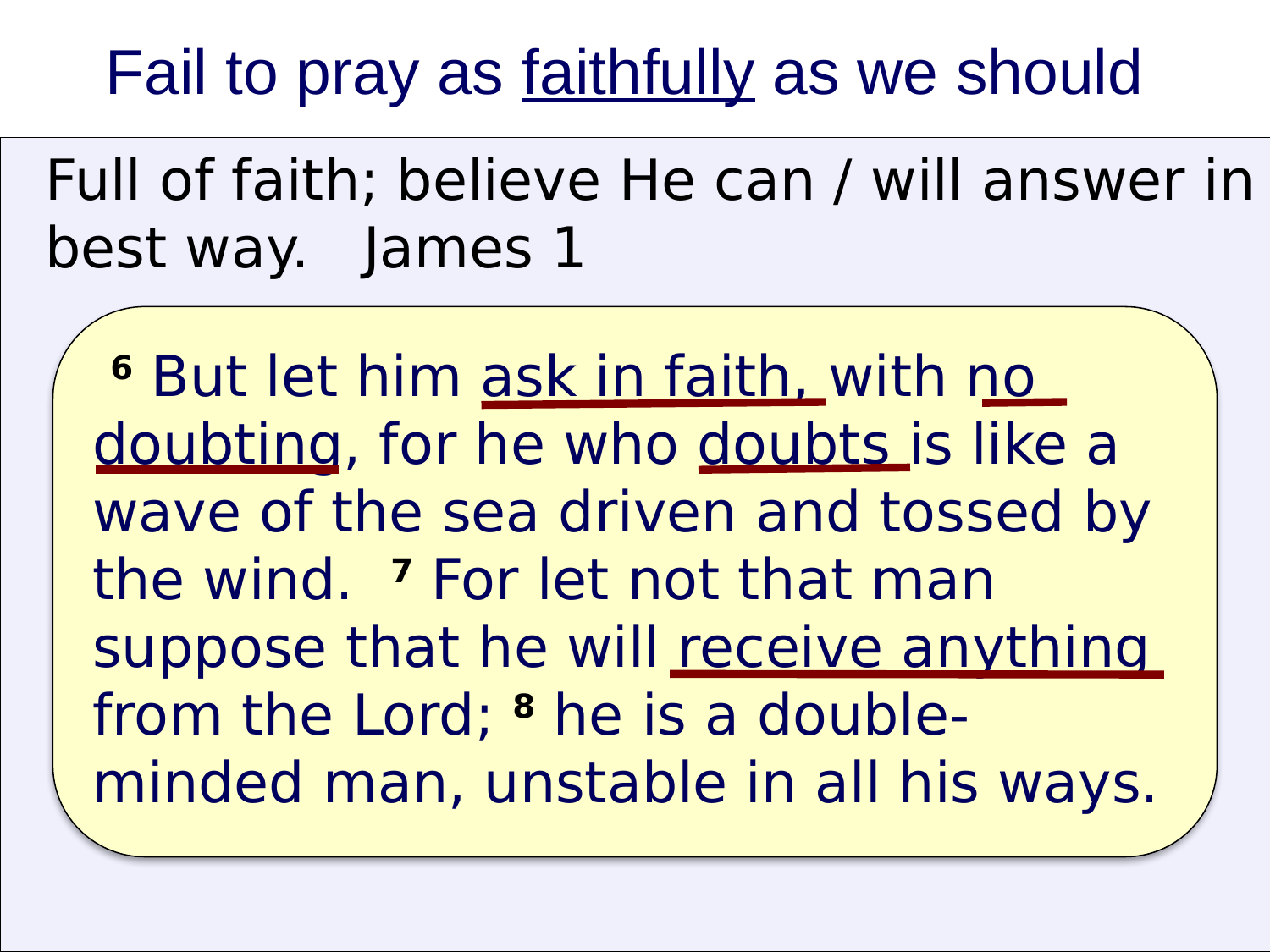

# Fail to pray as faithfully as we should
Full of faith; believe He can / will answer in best way.   James 1

 6 But let him ask in faith, with no doubting, for he who doubts is like a wave of the sea driven and tossed by the wind.  7 For let not that man suppose that he will receive anything from the Lord; 8 he is a double-minded man, unstable in all his ways.